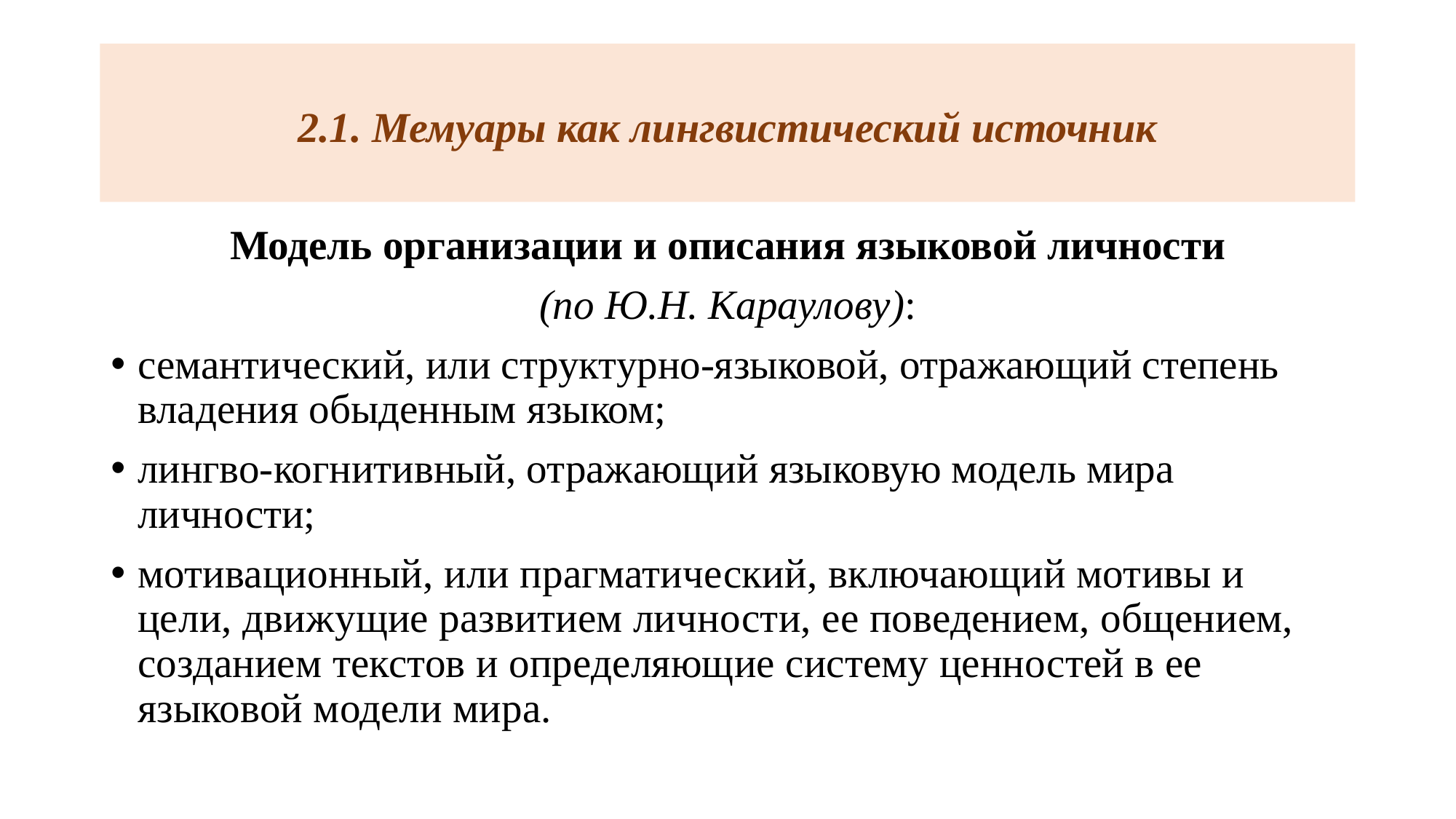

# 2.1. Мемуары как лингвистический источник
Модель организации и описания языковой личности
(по Ю.Н. Караулову):
семантический, или структурно-языковой, отражающий степень владения обыденным языком;
лингво-когнитивный, отражающий языковую модель мира личности;
мотивационный, или прагматический, включающий мотивы и цели, движущие развитием личности, ее поведением, общением, созданием текстов и определяющие систему ценностей в ее языковой модели мира.